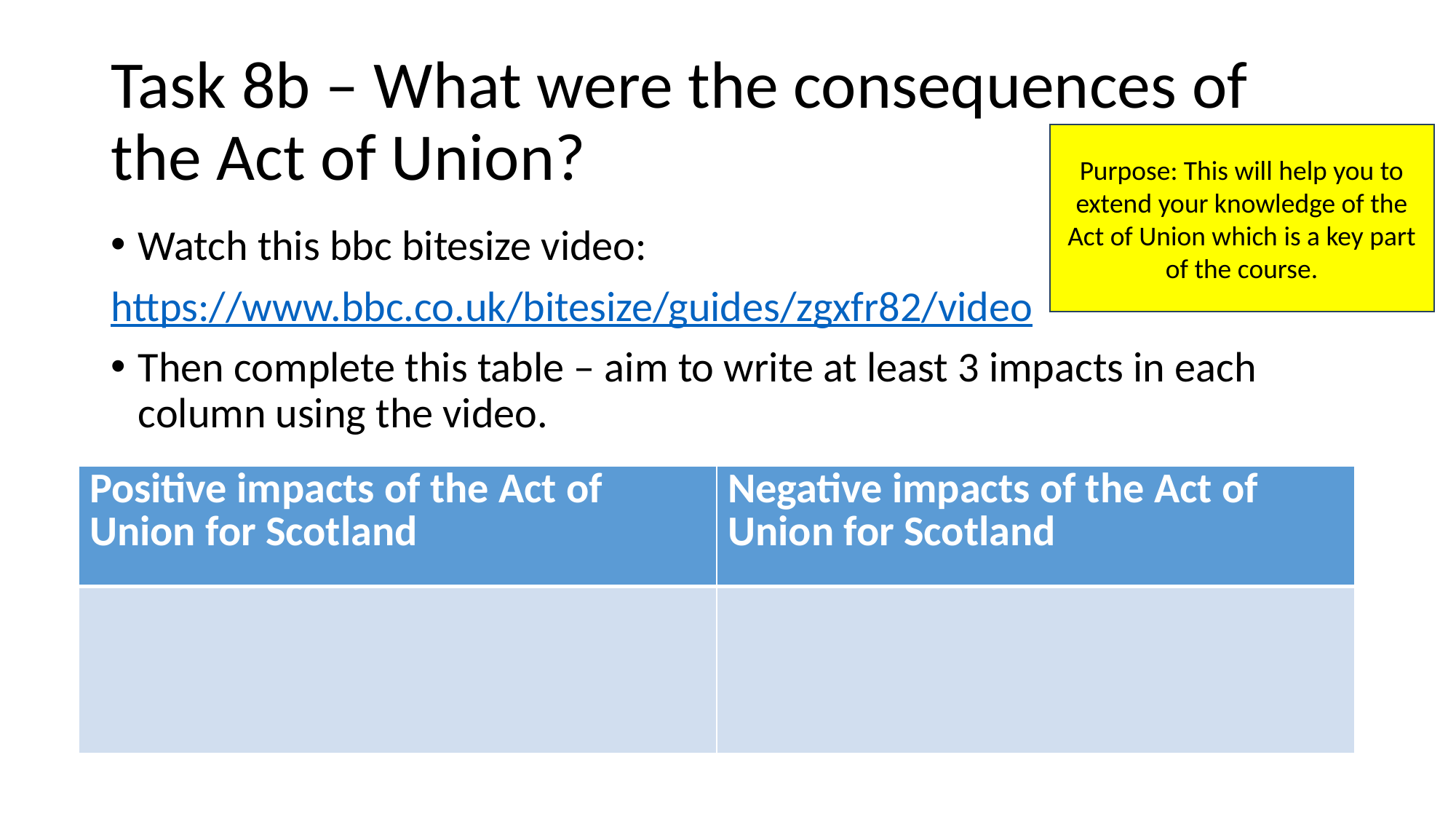

# Task 8b – What were the consequences of the Act of Union?
Purpose: This will help you to extend your knowledge of the Act of Union which is a key part of the course.
Watch this bbc bitesize video:
https://www.bbc.co.uk/bitesize/guides/zgxfr82/video
Then complete this table – aim to write at least 3 impacts in each column using the video.

| Positive impacts of the Act of Union for Scotland | Negative impacts of the Act of Union for Scotland |
| --- | --- |
|  |  |